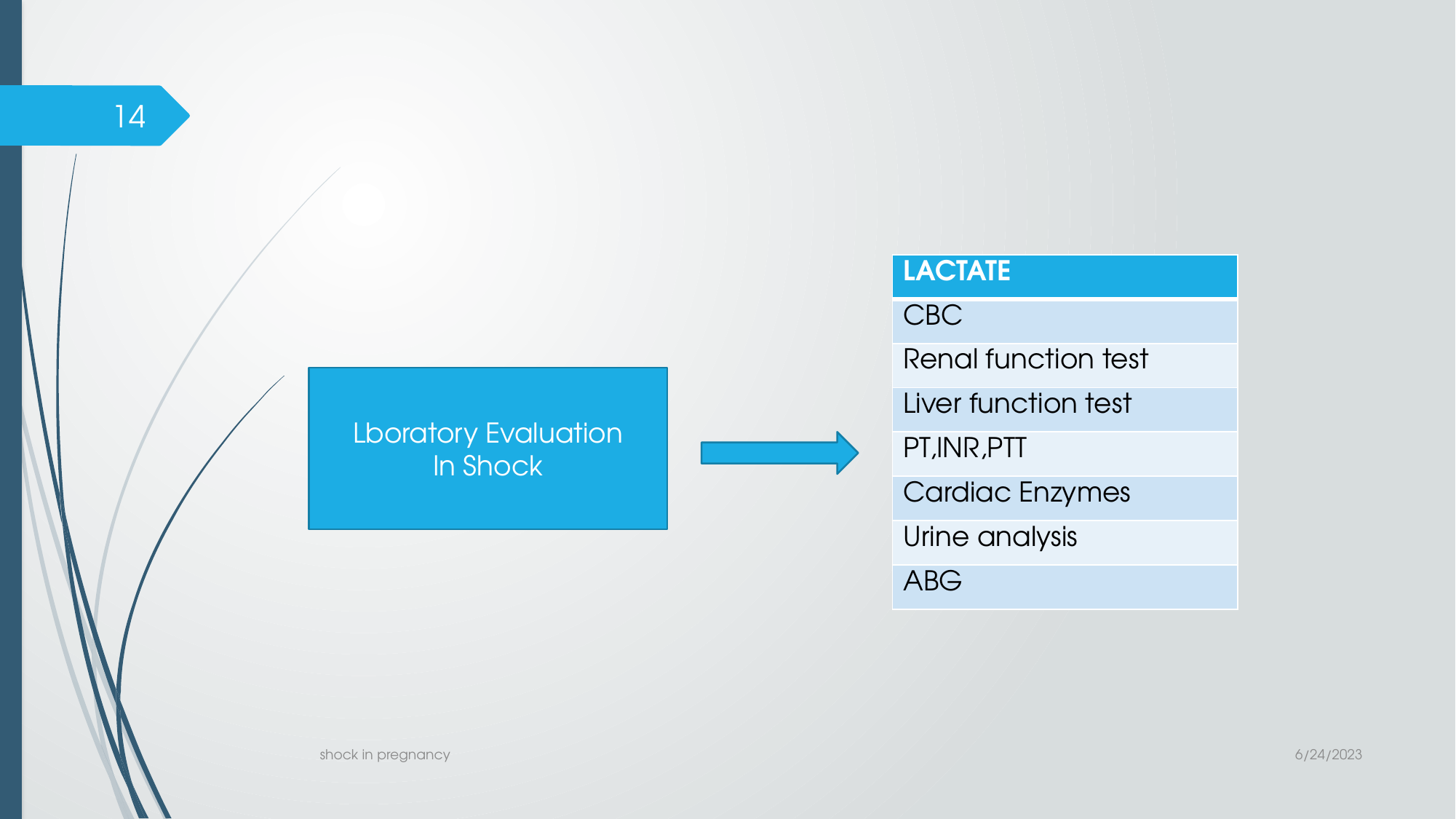

#
14
| LACTATE |
| --- |
| CBC |
| Renal function test |
| Liver function test |
| PT,INR,PTT |
| Cardiac Enzymes |
| Urine analysis |
| ABG |
Lboratory Evaluation
In Shock

6/24/2023
shock in pregnancy